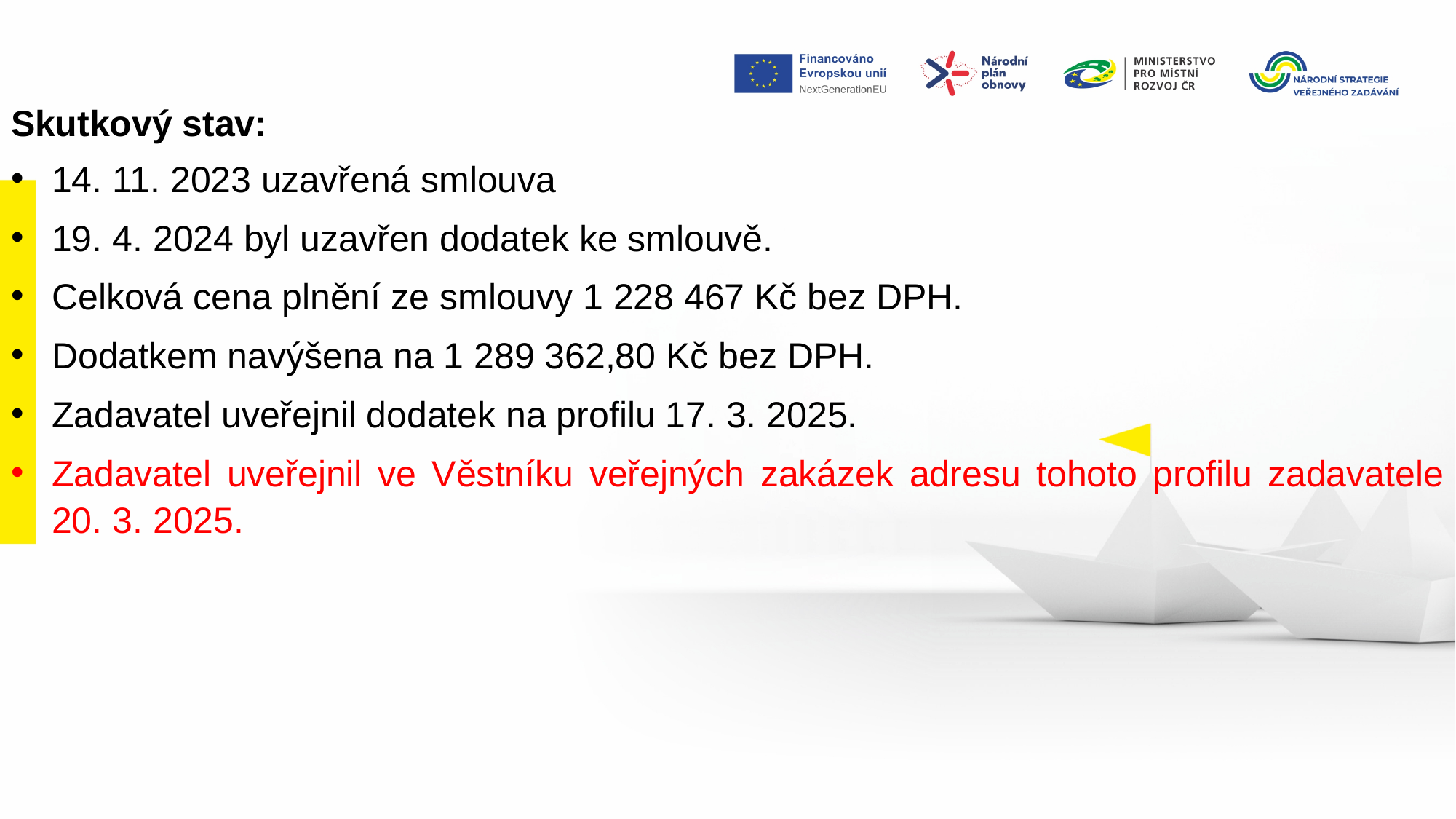

Skutkový stav:
14. 11. 2023 uzavřená smlouva
19. 4. 2024 byl uzavřen dodatek ke smlouvě.
Celková cena plnění ze smlouvy 1 228 467 Kč bez DPH.
Dodatkem navýšena na 1 289 362,80 Kč bez DPH.
Zadavatel uveřejnil dodatek na profilu 17. 3. 2025.
Zadavatel uveřejnil ve Věstníku veřejných zakázek adresu tohoto profilu zadavatele 20. 3. 2025.